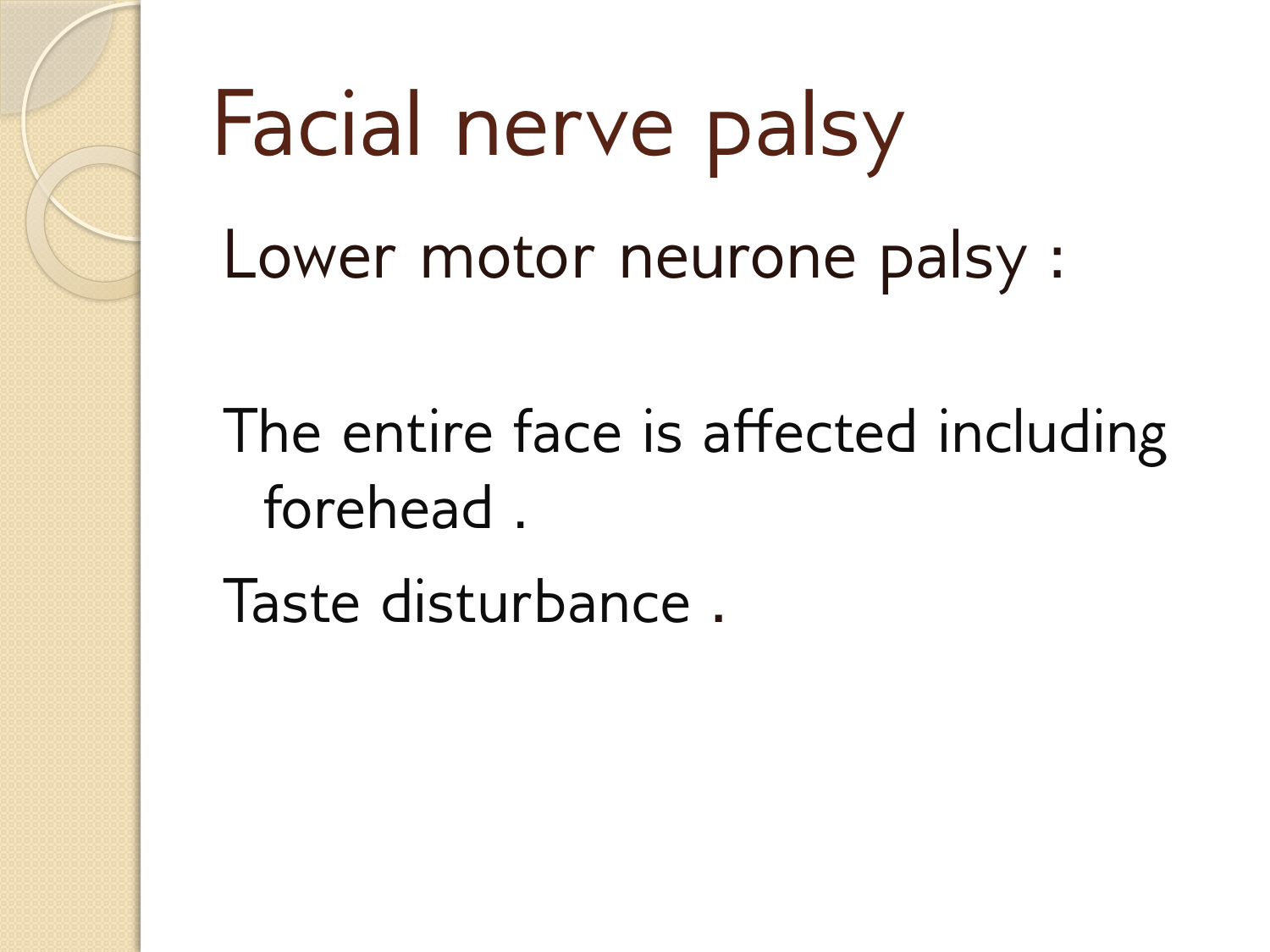

# Facial nerve palsy
Lower motor neurone palsy :

The entire face is affected including forehead .
Taste disturbance .